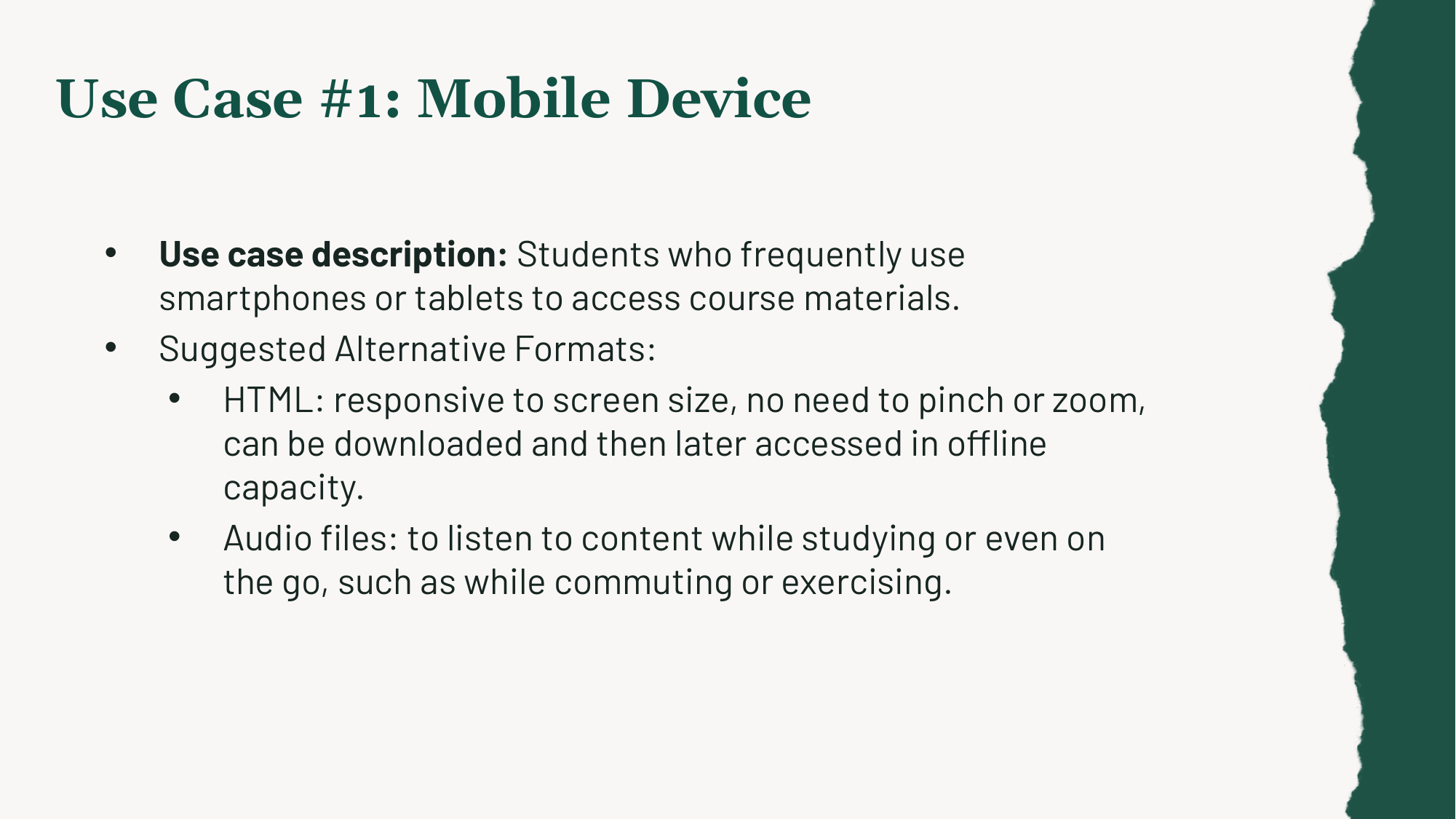

Use Case #1: Mobile Device
Use case description: Students who frequently use smartphones or tablets to access course materials.
Suggested Alternative Formats:
HTML: responsive to screen size, no need to pinch or zoom, can be downloaded and then later accessed in offline capacity.
Audio files: to listen to content while studying or even on the go, such as while commuting or exercising.